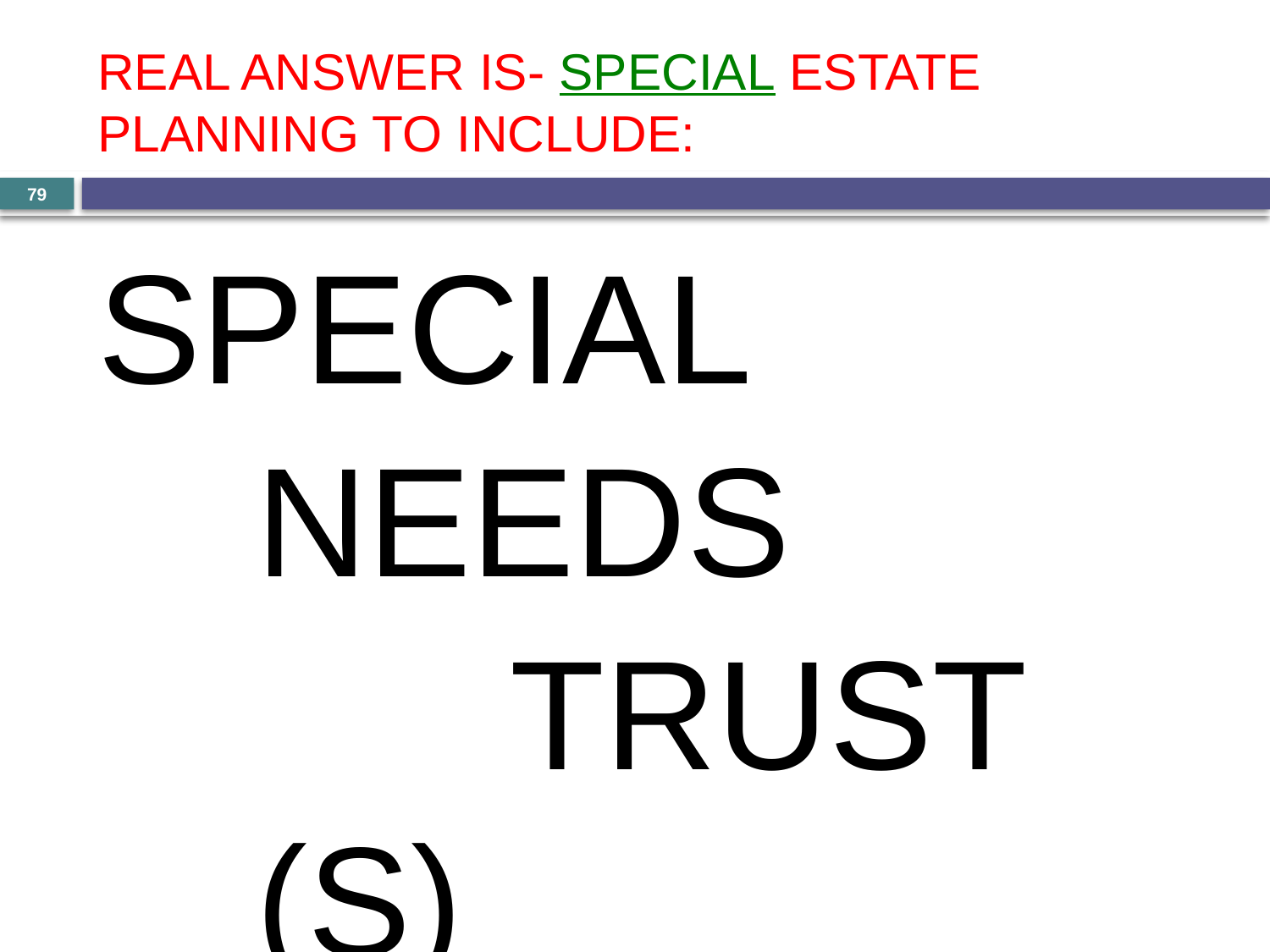

# REAL ANSWER IS- SPECIAL ESTATE PLANNING TO INCLUDE:
79
SPECIAL
NEEDS
		TRUST (S)